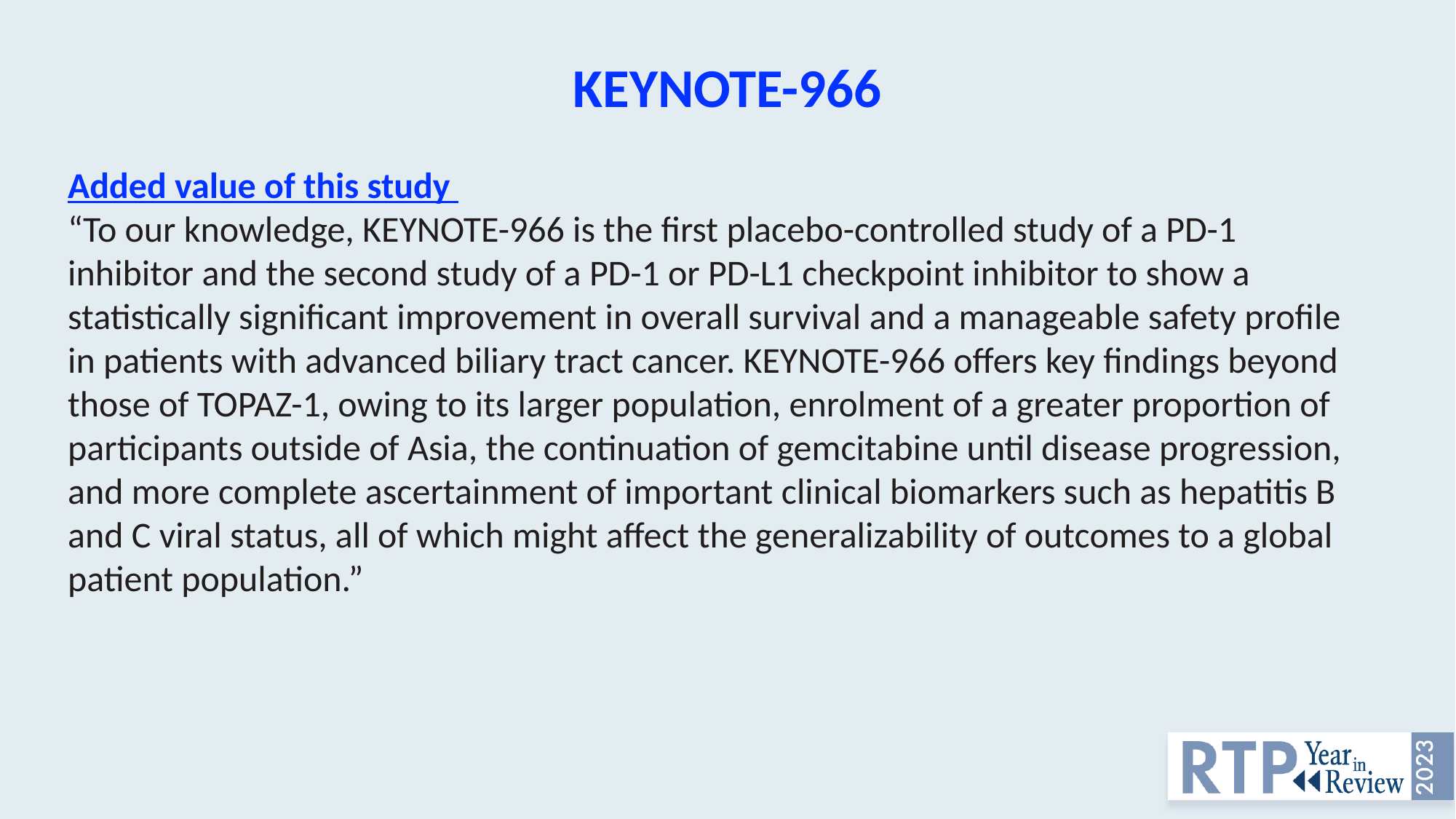

KEYNOTE-966
Added value of this study
“To our knowledge, KEYNOTE-966 is the first placebo-controlled study of a PD-1 inhibitor and the second study of a PD-1 or PD-L1 checkpoint inhibitor to show a statistically significant improvement in overall survival and a manageable safety profile in patients with advanced biliary tract cancer. KEYNOTE-966 offers key findings beyond those of TOPAZ-1, owing to its larger population, enrolment of a greater proportion of participants outside of Asia, the continuation of gemcitabine until disease progression, and more complete ascertainment of important clinical biomarkers such as hepatitis B and C viral status, all of which might affect the generalizability of outcomes to a global patient population.”